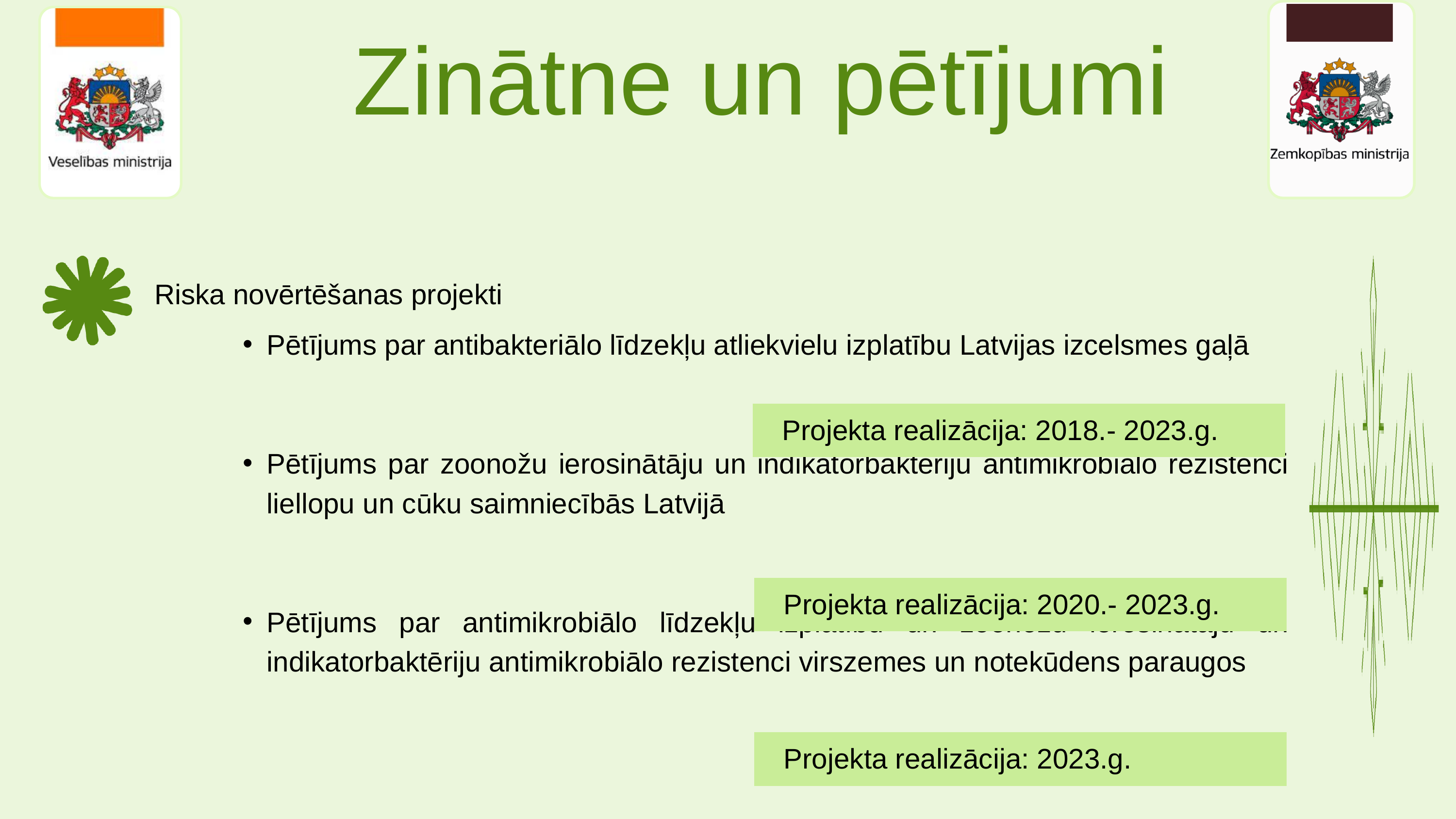

Zinātne un pētījumi

Riska novērtēšanas projekti
Pētījums par antibakteriālo līdzekļu atliekvielu izplatību Latvijas izcelsmes gaļā

Pētījums par zoonožu ierosinātāju un indikatorbaktēriju antimikrobiālo rezistenci liellopu un cūku saimniecībās Latvijā

Pētījums par antimikrobiālo līdzekļu izplatību un zoonožu ierosinātāju un indikatorbaktēriju antimikrobiālo rezistenci virszemes un notekūdens paraugos

Projekta realizācija: 2018.- 2023.g.

Projekta realizācija: 2020.- 2023.g.

Projekta realizācija: 2023.g.